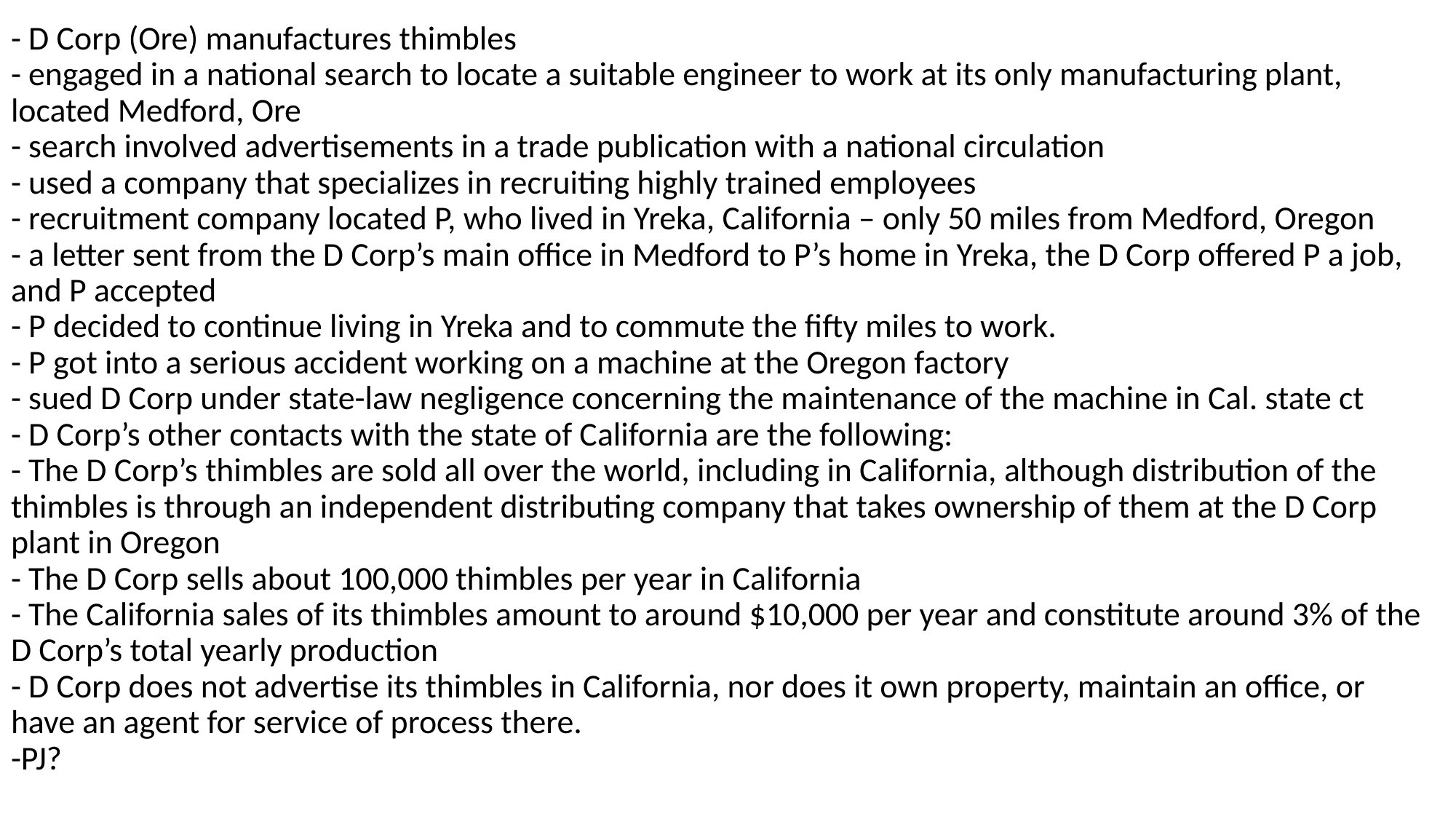

# - D Corp (Ore) manufactures thimbles - engaged in a national search to locate a suitable engineer to work at its only manufacturing plant, located Medford, Ore - search involved advertisements in a trade publication with a national circulation - used a company that specializes in recruiting highly trained employees - recruitment company located P, who lived in Yreka, California – only 50 miles from Medford, Oregon - a letter sent from the D Corp’s main office in Medford to P’s home in Yreka, the D Corp offered P a job, and P accepted - P decided to continue living in Yreka and to commute the fifty miles to work. - P got into a serious accident working on a machine at the Oregon factory - sued D Corp under state-law negligence concerning the maintenance of the machine in Cal. state ct - D Corp’s other contacts with the state of California are the following: - The D Corp’s thimbles are sold all over the world, including in California, although distribution of the thimbles is through an independent distributing company that takes ownership of them at the D Corp plant in Oregon - The D Corp sells about 100,000 thimbles per year in California - The California sales of its thimbles amount to around $10,000 per year and constitute around 3% of the D Corp’s total yearly production - D Corp does not advertise its thimbles in California, nor does it own property, maintain an office, or have an agent for service of process there. -PJ?